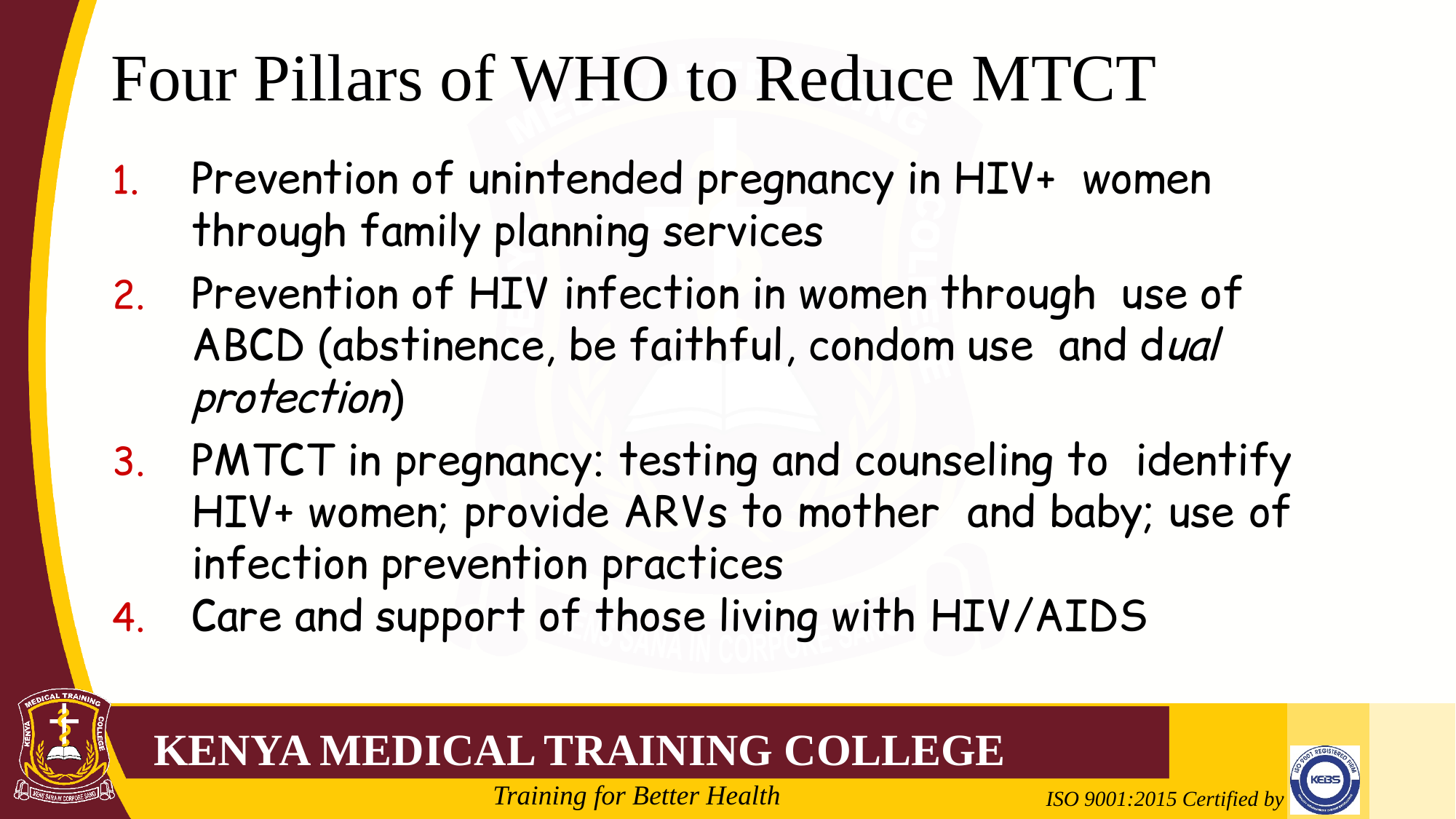

# Four Pillars of WHO to Reduce MTCT
Prevention of unintended pregnancy in HIV+  women through family planning services
Prevention of HIV infection in women through  use of ABCD (abstinence, be faithful, condom use  and dual protection)
PMTCT in pregnancy: testing and counseling to  identify HIV+ women; provide ARVs to mother  and baby; use of infection prevention practices
Care and support of those living with HIV/AIDS